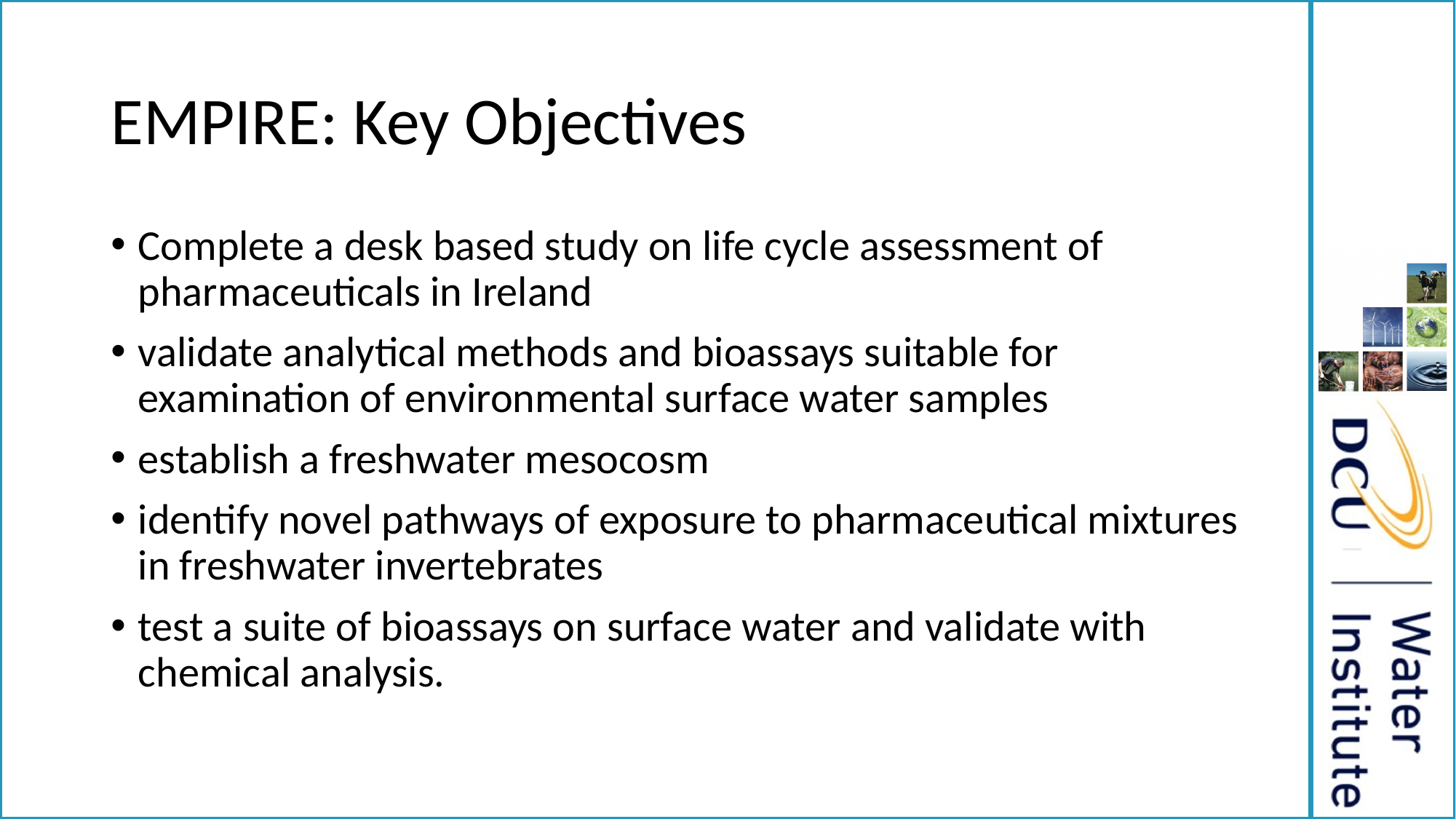

# EMPIRE: Key Objectives
Complete a desk based study on life cycle assessment of pharmaceuticals in Ireland
validate analytical methods and bioassays suitable for examination of environmental surface water samples
establish a freshwater mesocosm
identify novel pathways of exposure to pharmaceutical mixtures in freshwater invertebrates
test a suite of bioassays on surface water and validate with chemical analysis.